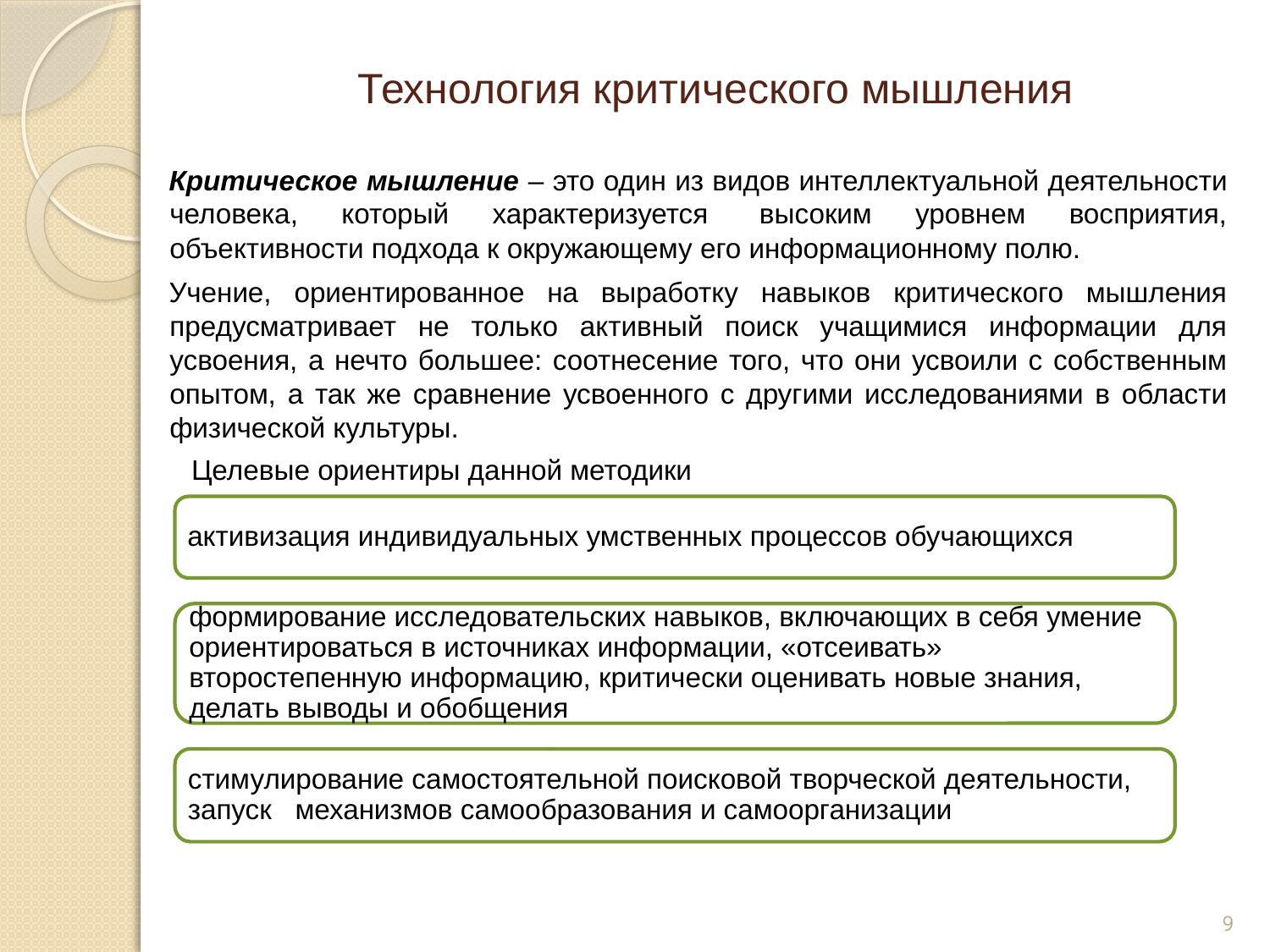

# Технология критического мышления
Критическое мышление – это один из видов интеллектуальной деятельности человека, который характеризуется  высоким уровнем восприятия, объективности подхода к окружающему его информационному полю.
Учение, ориентированное на выработку навыков критического мышления предусматривает не только активный поиск учащимися информации для усвоения, а нечто большее: соотнесение того, что они усвоили с собственным опытом, а так же сравнение усвоенного с другими исследованиями в области физической культуры.

Целевые ориентиры данной методики
активизация индивидуальных умственных процессов обучающихся
формирование исследовательских навыков, включающих в себя умение ориентироваться в источниках информации, «отсеивать» второстепенную информацию, критически оценивать новые знания, делать выводы и обобщения
стимулирование самостоятельной поисковой творческой деятельности, запуск   механизмов самообразования и самоорганизации
9